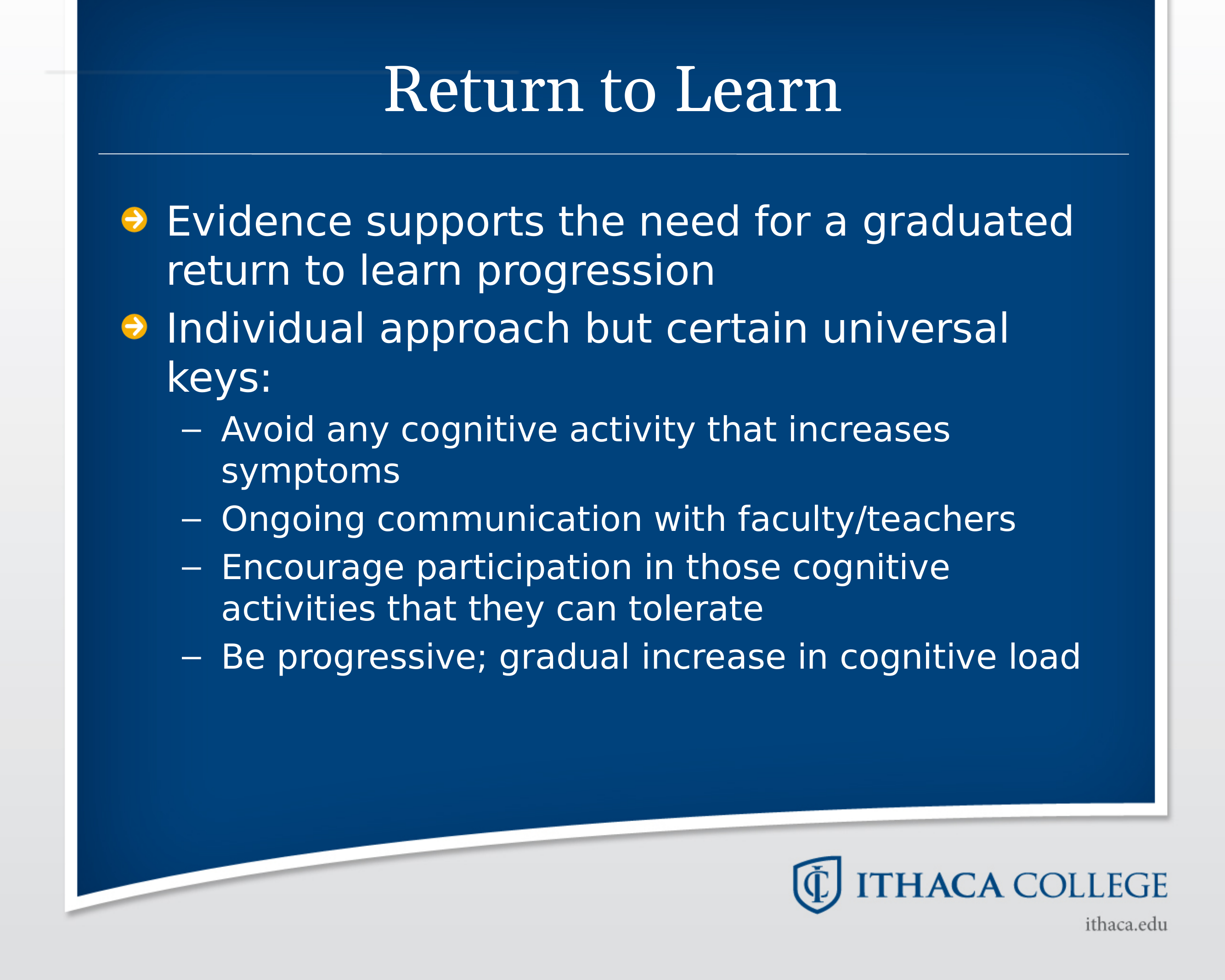

# Return to Learn
Evidence supports the need for a graduated return to learn progression
Individual approach but certain universal keys:
Avoid any cognitive activity that increases symptoms
Ongoing communication with faculty/teachers
Encourage participation in those cognitive activities that they can tolerate
Be progressive; gradual increase in cognitive load